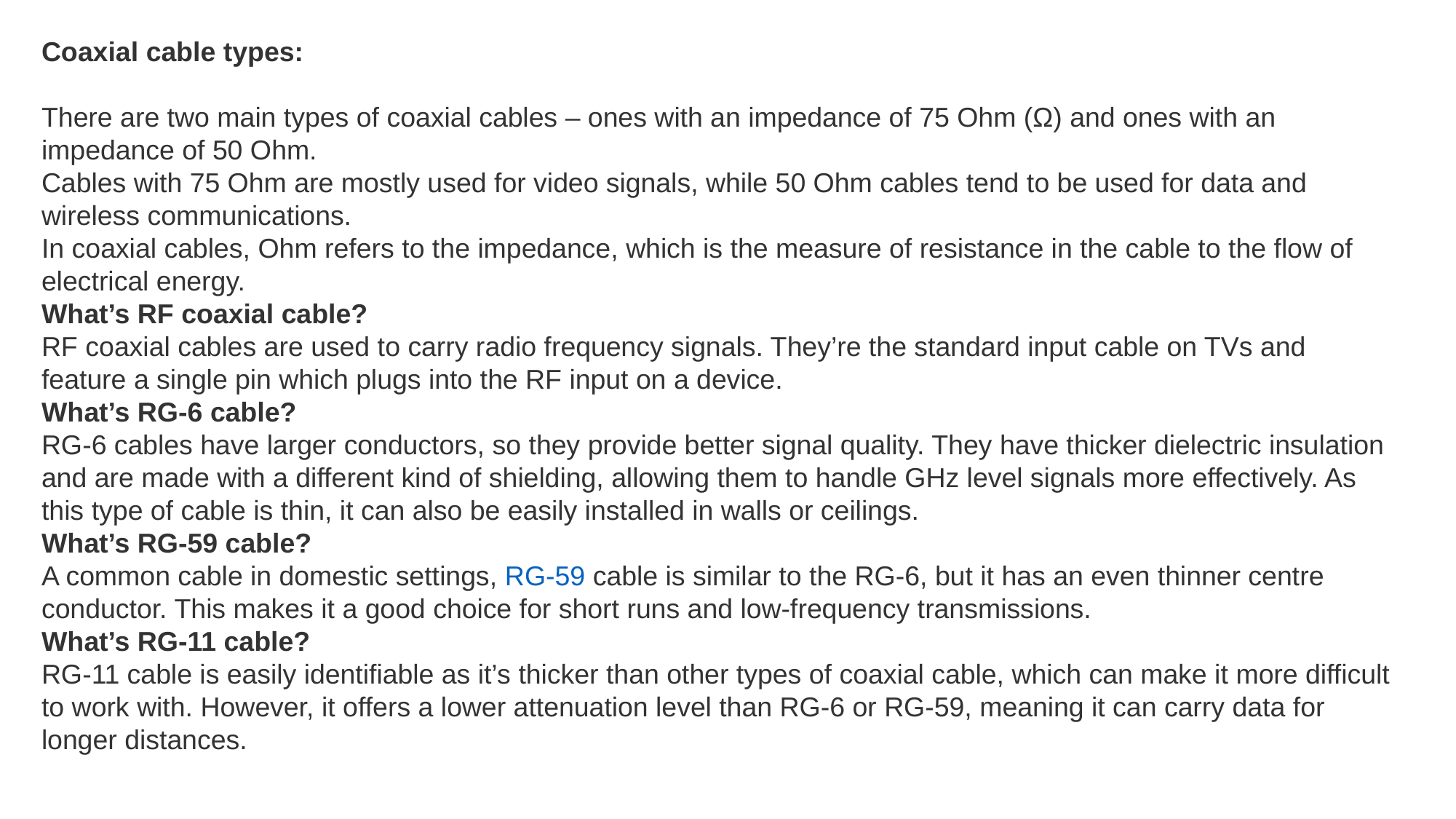

Coaxial cable types:

There are two main types of coaxial cables – ones with an impedance of 75 Ohm (Ω) and ones with an impedance of 50 Ohm.
Cables with 75 Ohm are mostly used for video signals, while 50 Ohm cables tend to be used for data and wireless communications.
In coaxial cables, Ohm refers to the impedance, which is the measure of resistance in the cable to the flow of electrical energy.
What’s RF coaxial cable?
RF coaxial cables are used to carry radio frequency signals. They’re the standard input cable on TVs and feature a single pin which plugs into the RF input on a device.
What’s RG-6 cable?
RG-6 cables have larger conductors, so they provide better signal quality. They have thicker dielectric insulation and are made with a different kind of shielding, allowing them to handle GHz level signals more effectively. As this type of cable is thin, it can also be easily installed in walls or ceilings.
What’s RG-59 cable?
A common cable in domestic settings, RG-59 cable is similar to the RG-6, but it has an even thinner centre conductor. This makes it a good choice for short runs and low-frequency transmissions.
What’s RG-11 cable?
RG-11 cable is easily identifiable as it’s thicker than other types of coaxial cable, which can make it more difficult to work with. However, it offers a lower attenuation level than RG-6 or RG-59, meaning it can carry data for longer distances.